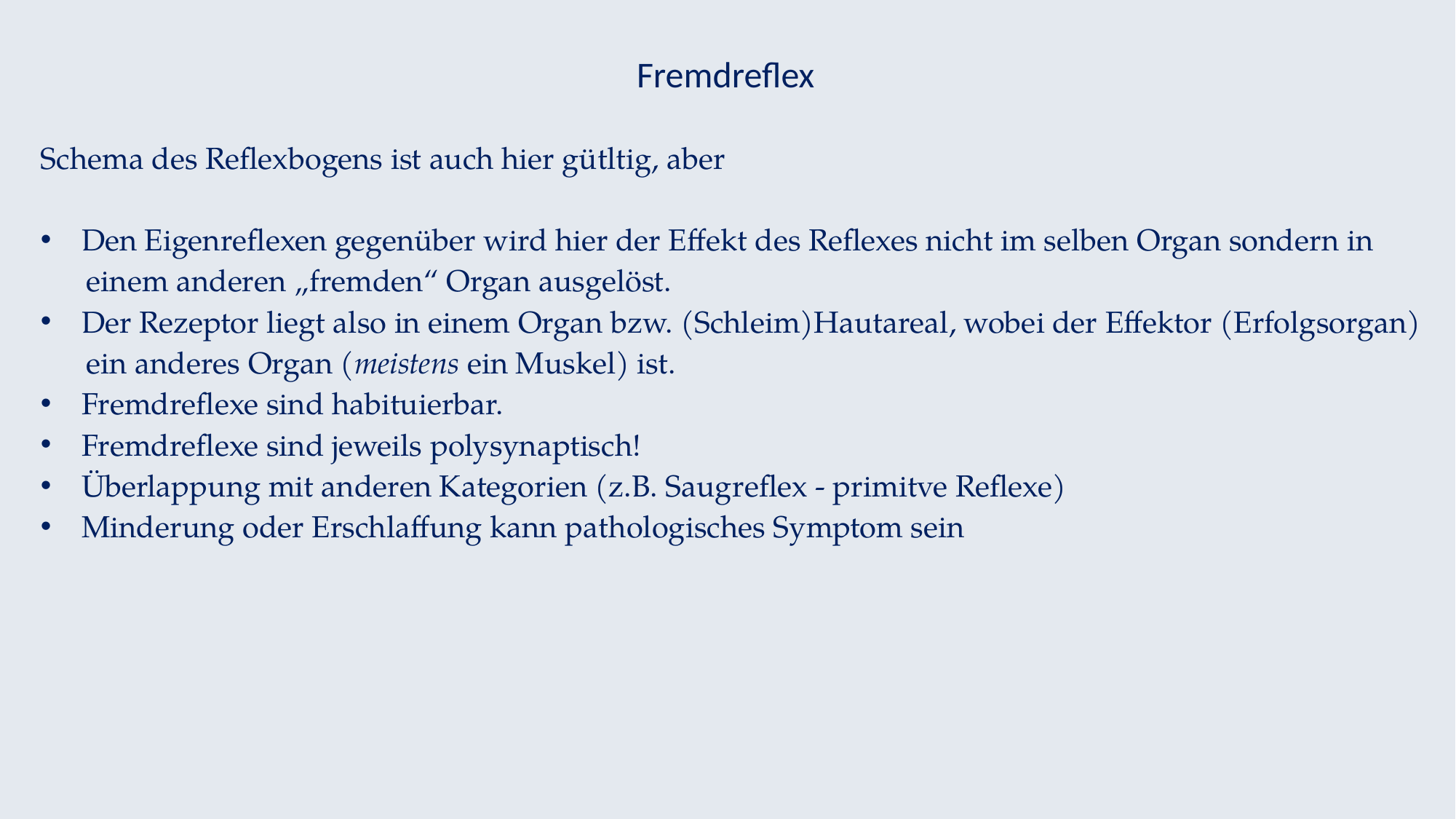

Fremdreflex
Schema des Reflexbogens ist auch hier gütltig, aber

Den Eigenreflexen gegenüber wird hier der Effekt des Reflexes nicht im selben Organ sondern in
      einem anderen „fremden“ Organ ausgelöst.
Der Rezeptor liegt also in einem Organ bzw. (Schleim)Hautareal, wobei der Effektor (Erfolgsorgan)
      ein anderes Organ (meistens ein Muskel) ist.
Fremdreflexe sind habituierbar.
Fremdreflexe sind jeweils polysynaptisch!
Überlappung mit anderen Kategorien (z.B. Saugreflex - primitve Reflexe)
Minderung oder Erschlaffung kann pathologisches Symptom sein